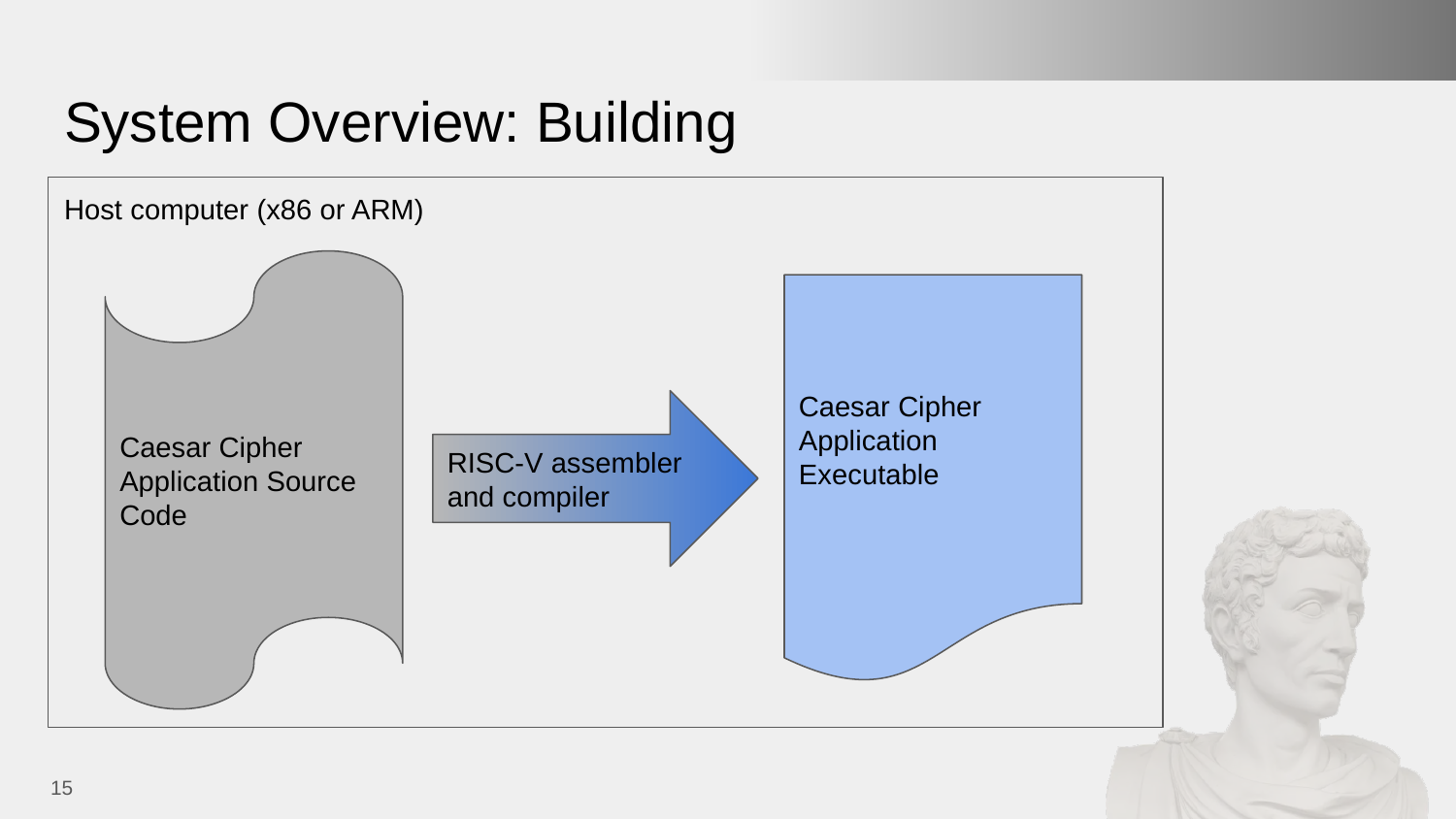

# System Overview: Building

Host computer (x86 or ARM)
Caesar Cipher Application Source Code
Caesar Cipher Application Executable
RISC-V assembler and compiler
15